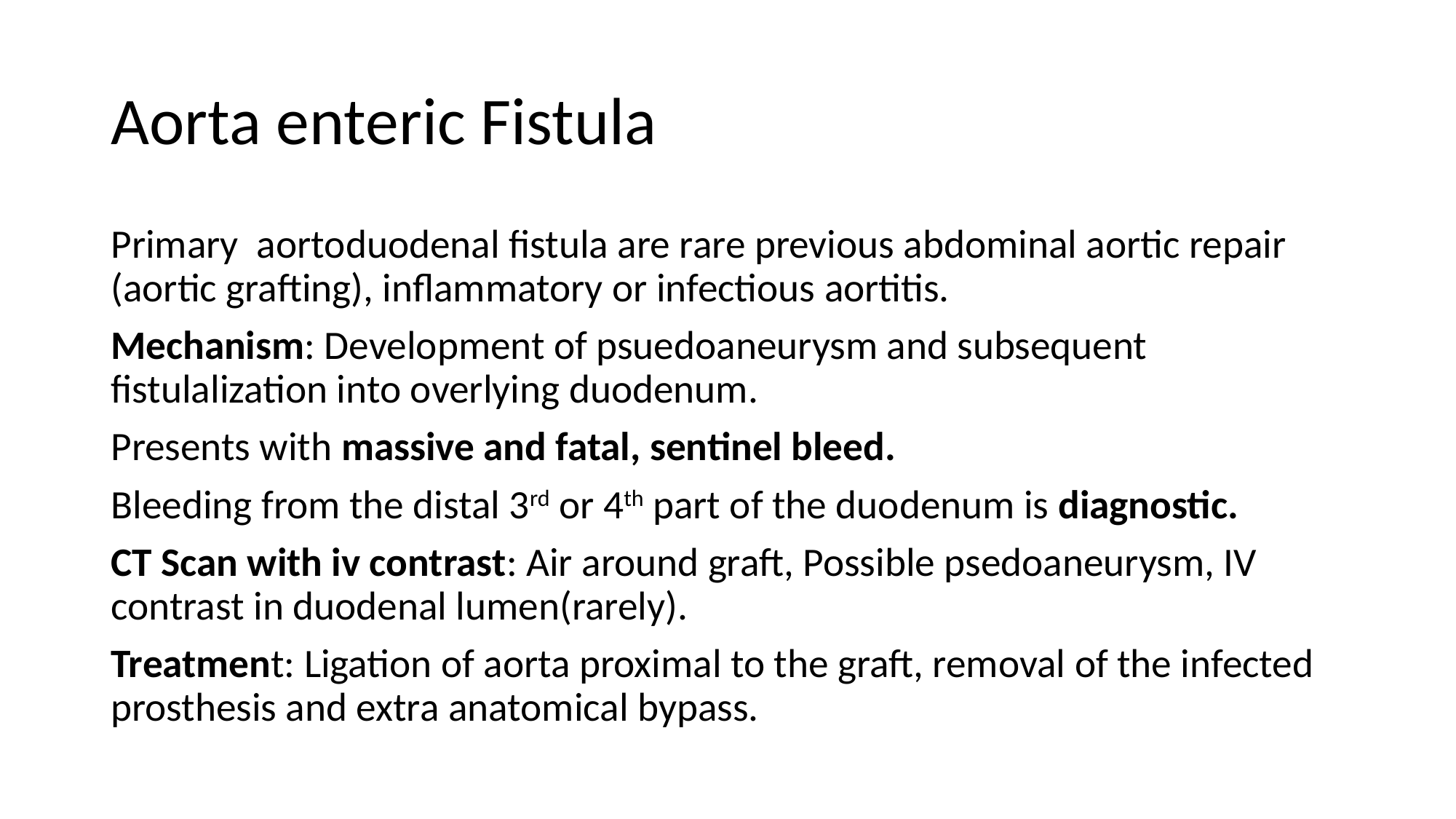

# Aorta enteric Fistula
Primary  aortoduodenal fistula are rare previous abdominal aortic repair (aortic grafting), inflammatory or infectious aortitis.
Mechanism: Development of psuedoaneurysm and subsequent fistulalization into overlying duodenum.
Presents with massive and fatal, sentinel bleed.
Bleeding from the distal 3rd or 4th part of the duodenum is diagnostic.
CT Scan with iv contrast: Air around graft, Possible psedoaneurysm, IV contrast in duodenal lumen(rarely).
Treatment: Ligation of aorta proximal to the graft, removal of the infected prosthesis and extra anatomical bypass.